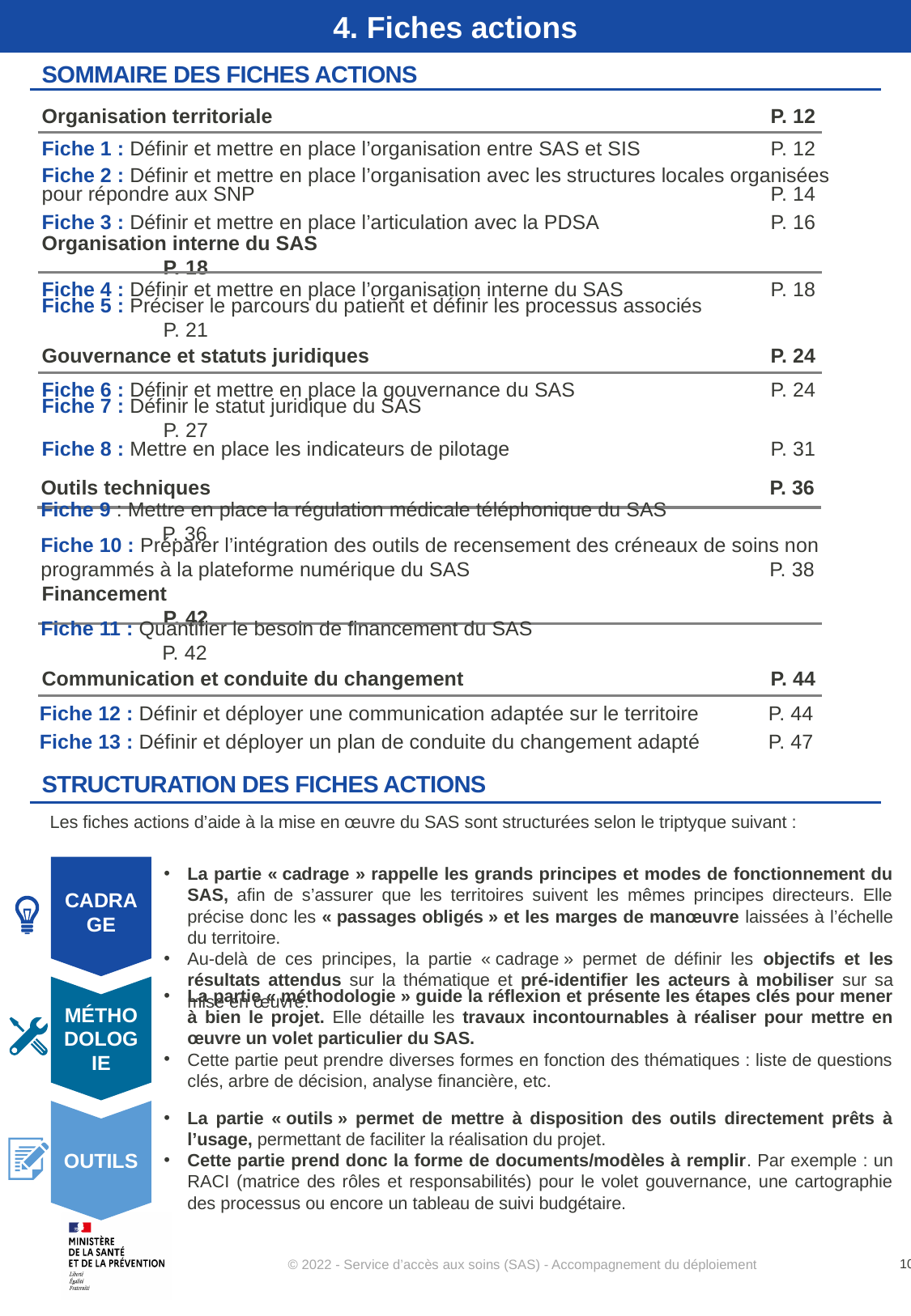

4. Fiches actions
SOMMAIRE DES FICHES ACTIONS
Organisation territoriale					P. 12
Fiche 1 : Définir et mettre en place l’organisation entre SAS et SIS		P. 12
Fiche 2 : Définir et mettre en place l’organisation avec les structures locales organisées
pour répondre aux SNP					P. 14
Fiche 3 : Définir et mettre en place l’articulation avec la PDSA		P. 16
Organisation interne du SAS					P. 18
Fiche 4 : Définir et mettre en place l’organisation interne du SAS		P. 18
Fiche 5 : Préciser le parcours du patient et définir les processus associés		P. 21
Gouvernance et statuts juridiques				P. 24
Fiche 6 : Définir et mettre en place la gouvernance du SAS		P. 24
Fiche 7 : Définir le statut juridique du SAS				P. 27
Fiche 8 : Mettre en place les indicateurs de pilotage 			P. 31
Outils techniques					P. 36
Fiche 9 : Mettre en place la régulation médicale téléphonique du SAS		P. 36
Fiche 10 : Préparer l’intégration des outils de recensement des créneaux de soins non
programmés à la plateforme numérique du SAS			P. 38
Financement						P. 42
Fiche 11 : Quantifier le besoin de financement du SAS			P. 42
Communication et conduite du changement			P. 44
Fiche 12 : Définir et déployer une communication adaptée sur le territoire	P. 44
Fiche 13 : Définir et déployer un plan de conduite du changement adapté	P. 47
STRUCTURATION DES FICHES ACTIONS
Les fiches actions d’aide à la mise en œuvre du SAS sont structurées selon le triptyque suivant :
La partie « cadrage » rappelle les grands principes et modes de fonctionnement du SAS, afin de s’assurer que les territoires suivent les mêmes principes directeurs. Elle précise donc les « passages obligés » et les marges de manœuvre laissées à l’échelle du territoire.
Au-delà de ces principes, la partie « cadrage » permet de définir les objectifs et les résultats attendus sur la thématique et pré-identifier les acteurs à mobiliser sur sa mise en œuvre.
CADRAGE

La partie « méthodologie » guide la réflexion et présente les étapes clés pour mener à bien le projet. Elle détaille les travaux incontournables à réaliser pour mettre en œuvre un volet particulier du SAS.
Cette partie peut prendre diverses formes en fonction des thématiques : liste de questions clés, arbre de décision, analyse financière, etc.
MÉTHODOLOGIE

La partie « outils » permet de mettre à disposition des outils directement prêts à l’usage, permettant de faciliter la réalisation du projet.
Cette partie prend donc la forme de documents/modèles à remplir. Par exemple : un RACI (matrice des rôles et responsabilités) pour le volet gouvernance, une cartographie des processus ou encore un tableau de suivi budgétaire.
OUTILS